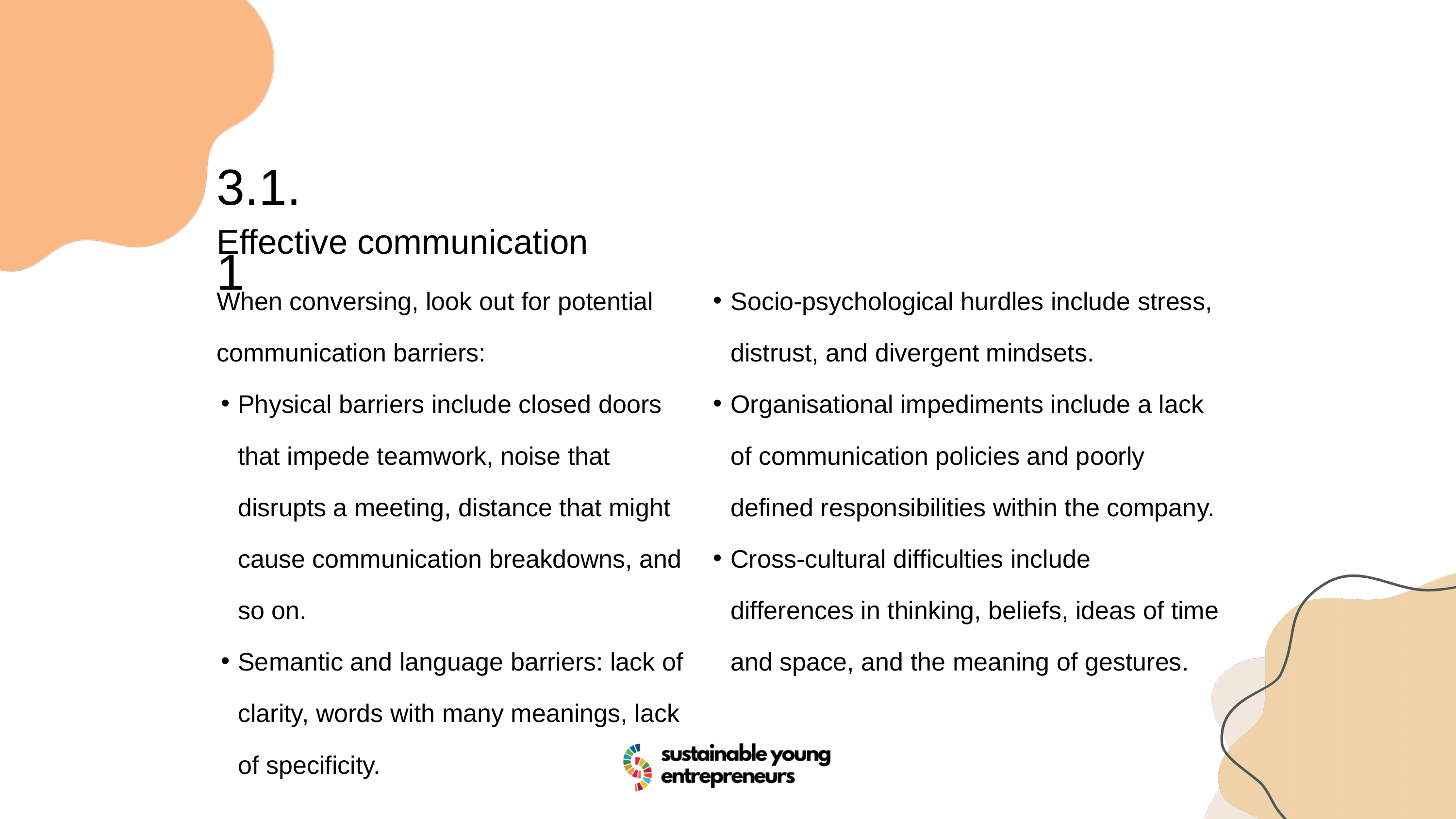

3.1.1
Effective communication
When conversing, look out for potential communication barriers:
Physical barriers include closed doors that impede teamwork, noise that disrupts a meeting, distance that might cause communication breakdowns, and so on.
Semantic and language barriers: lack of clarity, words with many meanings, lack of specificity.

Socio-psychological hurdles include stress, distrust, and divergent mindsets.
Organisational impediments include a lack of communication policies and poorly defined responsibilities within the company.
Cross-cultural difficulties include differences in thinking, beliefs, ideas of time and space, and the meaning of gestures.